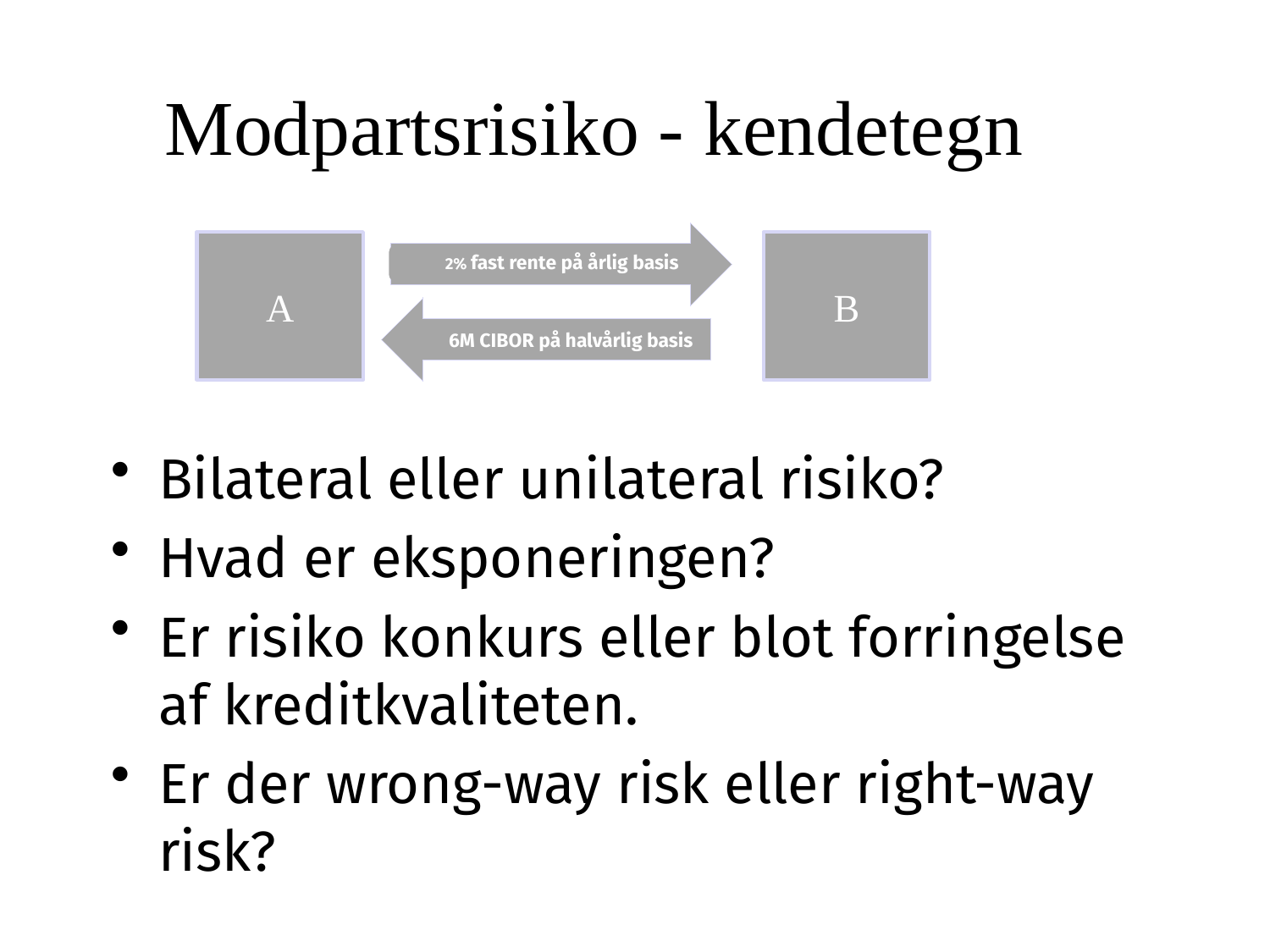

# Modpartsrisiko - kendetegn
          2% fast rente på årlig basis
A
B
     6M CIBOR på halvårlig basis
Bilateral eller unilateral risiko?
Hvad er eksponeringen?
Er risiko konkurs eller blot forringelse af kreditkvaliteten.
Er der wrong-way risk eller right-way risk?